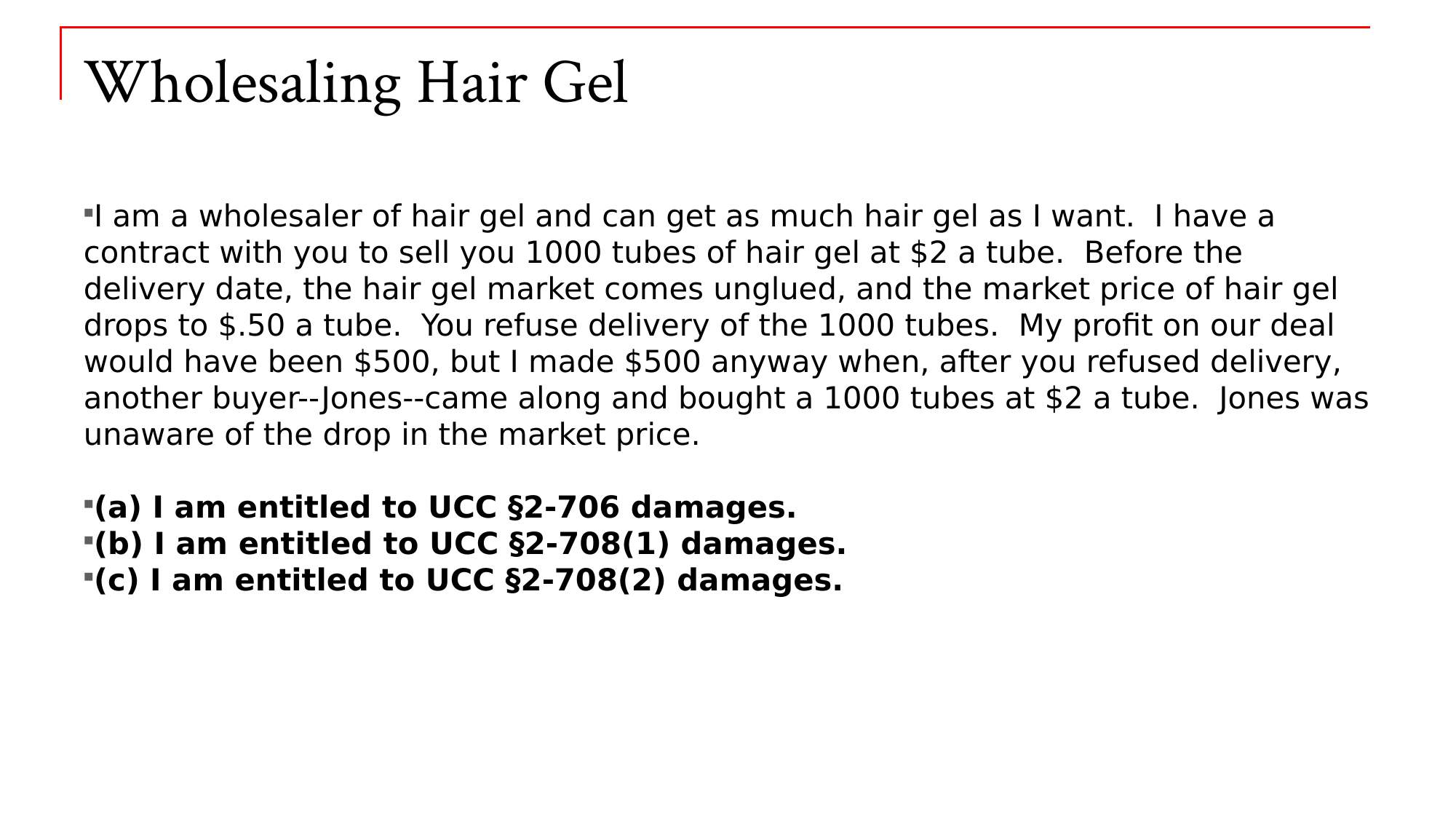

# Wholesaling Hair Gel
I am a wholesaler of hair gel and can get as much hair gel as I want.  I have a contract with you to sell you 1000 tubes of hair gel at $2 a tube.  Before the delivery date, the hair gel market comes unglued, and the market price of hair gel drops to $.50 a tube.  You refuse delivery of the 1000 tubes.  My profit on our deal would have been $500, but I made $500 anyway when, after you refused delivery, another buyer--Jones--came along and bought a 1000 tubes at $2 a tube.  Jones was unaware of the drop in the market price.

(a) I am entitled to UCC §2-706 damages.
(b) I am entitled to UCC §2-708(1) damages.
(c) I am entitled to UCC §2-708(2) damages.